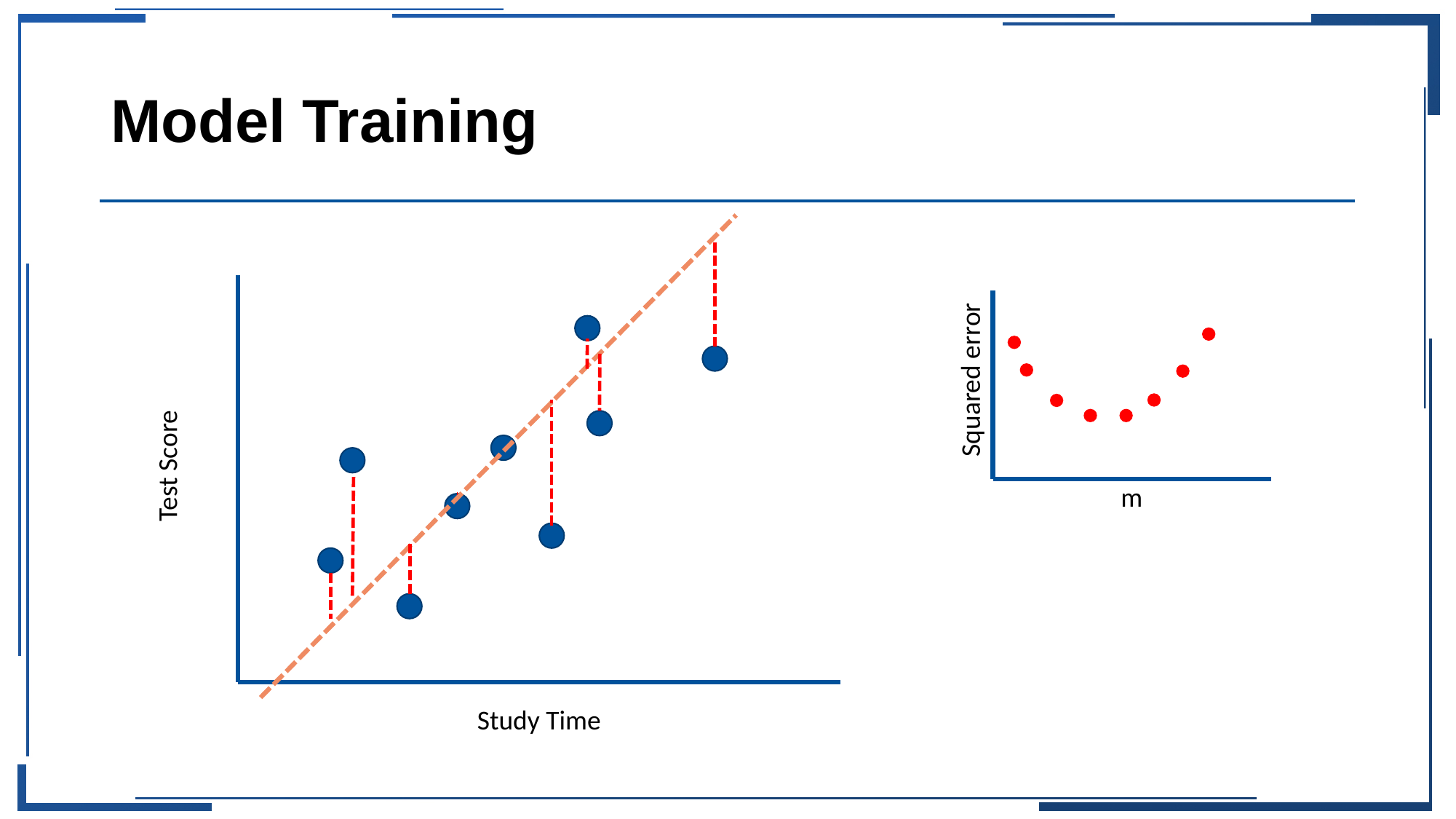

# Model Training

Squared error

Test Score

m

Study Time